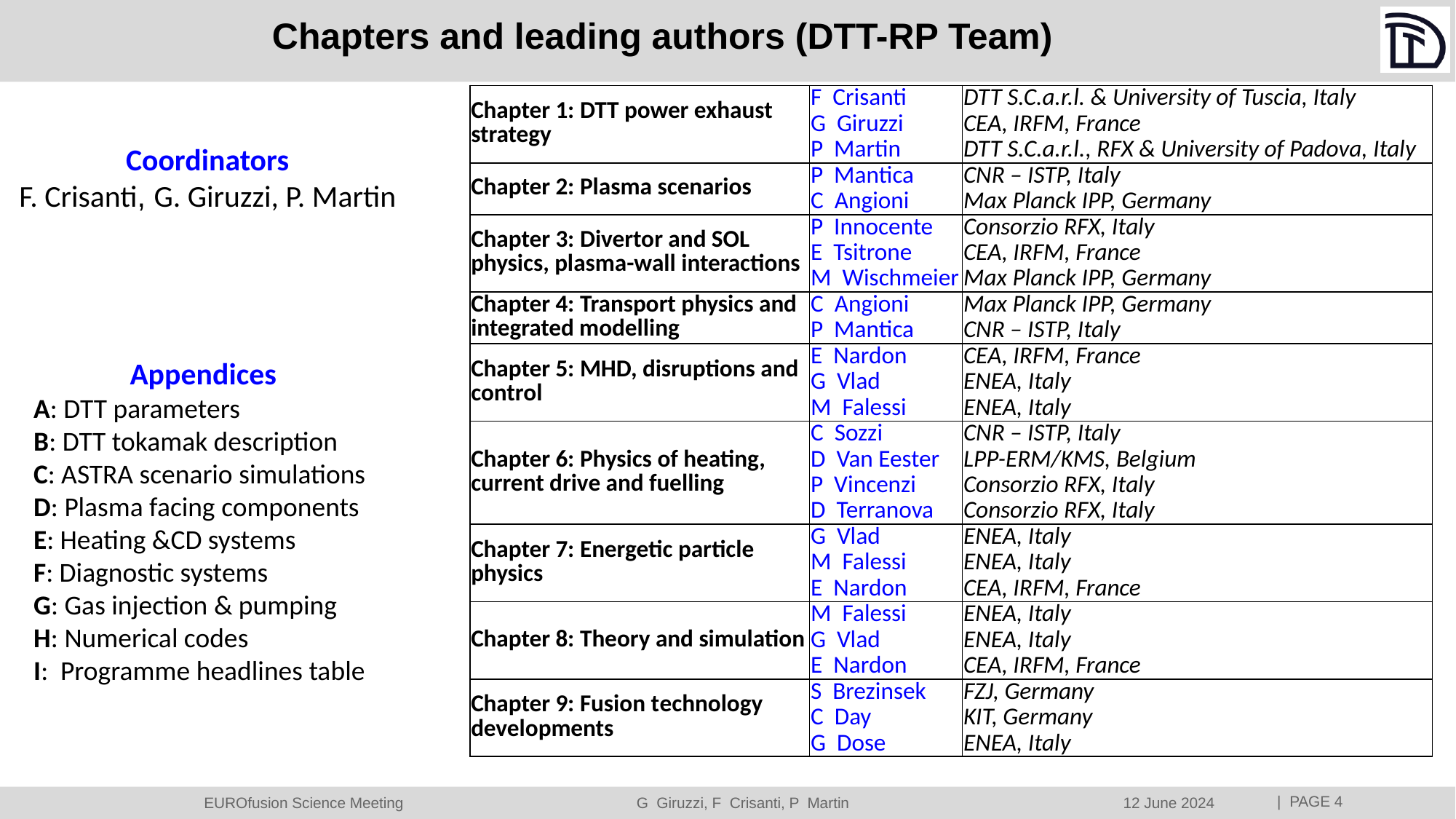

# Chapters and leading authors (DTT-RP Team)
| Chapter 1: DTT power exhaust strategy | F Crisanti G Giruzzi P Martin | DTT S.C.a.r.l. & University of Tuscia, Italy CEA, IRFM, France DTT S.C.a.r.l., RFX & University of Padova, Italy |
| --- | --- | --- |
| Chapter 2: Plasma scenarios | P Mantica C Angioni | CNR – ISTP, Italy Max Planck IPP, Germany |
| Chapter 3: Divertor and SOL physics, plasma-wall interactions | P Innocente E Tsitrone M Wischmeier | Consorzio RFX, Italy CEA, IRFM, France Max Planck IPP, Germany |
| Chapter 4: Transport physics and integrated modelling | C Angioni P Mantica | Max Planck IPP, Germany CNR – ISTP, Italy |
| Chapter 5: MHD, disruptions and control | E Nardon G Vlad M Falessi | CEA, IRFM, France ENEA, Italy ENEA, Italy |
| Chapter 6: Physics of heating, current drive and fuelling | C Sozzi D Van Eester P Vincenzi D Terranova | CNR – ISTP, Italy LPP-ERM/KMS, Belgium Consorzio RFX, Italy Consorzio RFX, Italy |
| Chapter 7: Energetic particle physics | G Vlad M Falessi E Nardon | ENEA, Italy ENEA, Italy CEA, IRFM, France |
| Chapter 8: Theory and simulation | M Falessi G Vlad E Nardon | ENEA, Italy ENEA, Italy CEA, IRFM, France |
| Chapter 9: Fusion technology developments | S Brezinsek C Day G Dose | FZJ, Germany KIT, Germany ENEA, Italy |
Coordinators
F. Crisanti, G. Giruzzi, P. Martin
Appendices
A: DTT parameters
B: DTT tokamak description
C: ASTRA scenario simulations
D: Plasma facing components
E: Heating &CD systems
F: Diagnostic systems
G: Gas injection & pumping
H: Numerical codes
I:  Programme headlines table